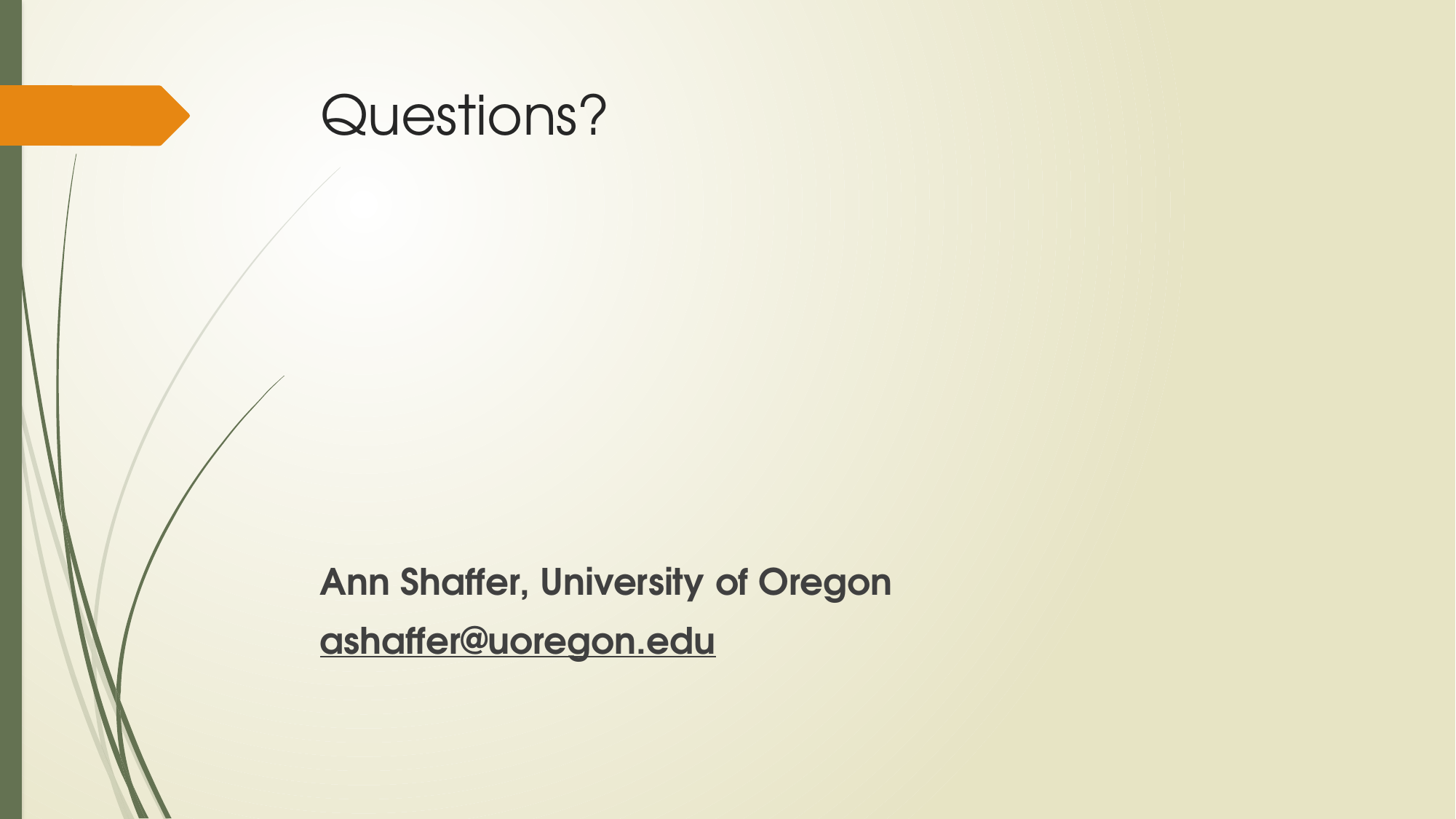

# Questions?

Ann Shaffer, University of Oregon
ashaffer@uoregon.edu